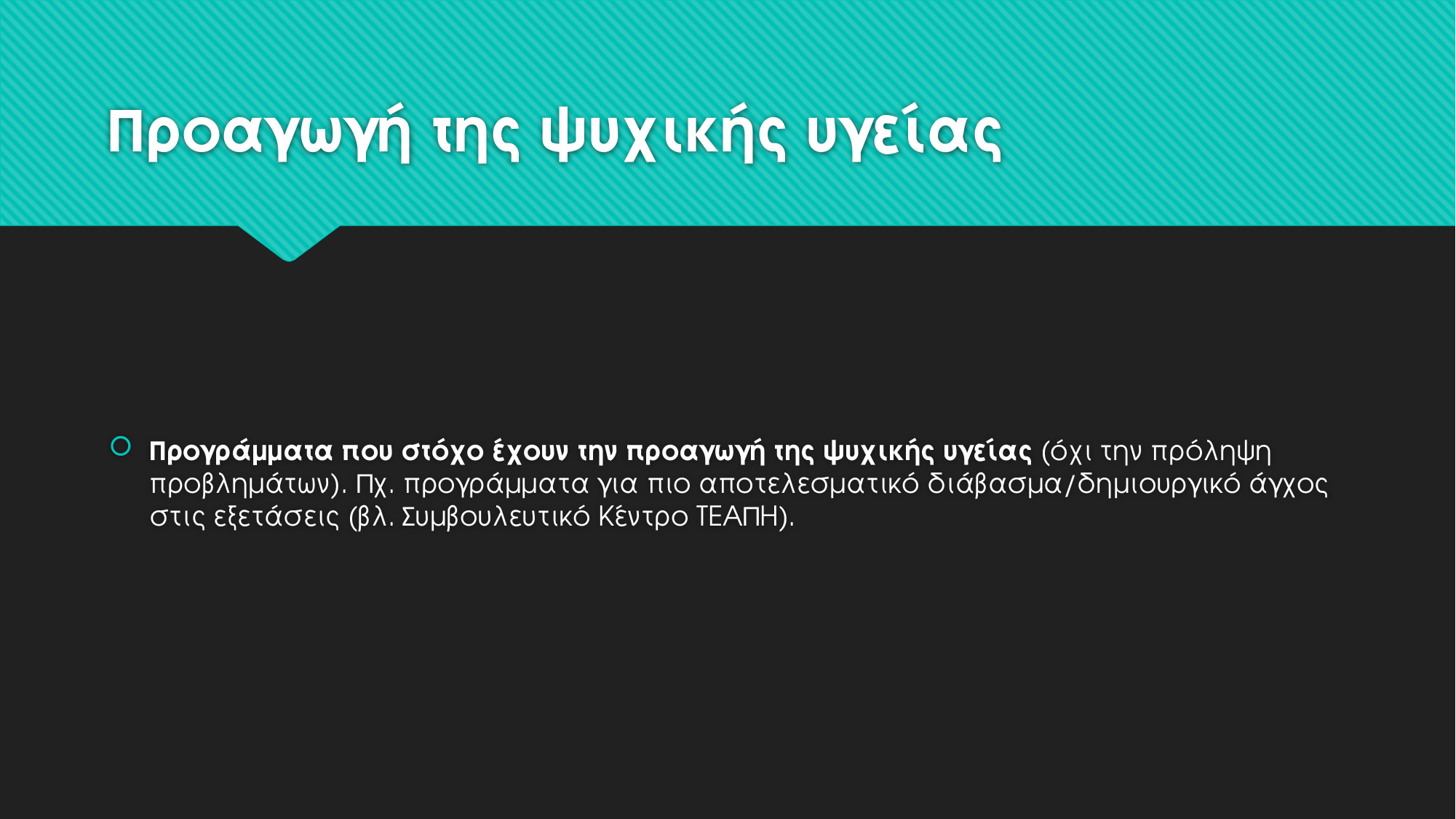

# Προαγωγή της ψυχικής υγείας
Προγράμματα που στόχο έχουν την προαγωγή της ψυχικής υγείας (όχι την πρόληψη προβλημάτων). Πχ. προγράμματα για πιο αποτελεσματικό διάβασμα/δημιουργικό άγχος  στις εξετάσεις (βλ. Συμβουλευτικό Κέντρο ΤΕΑΠΗ).